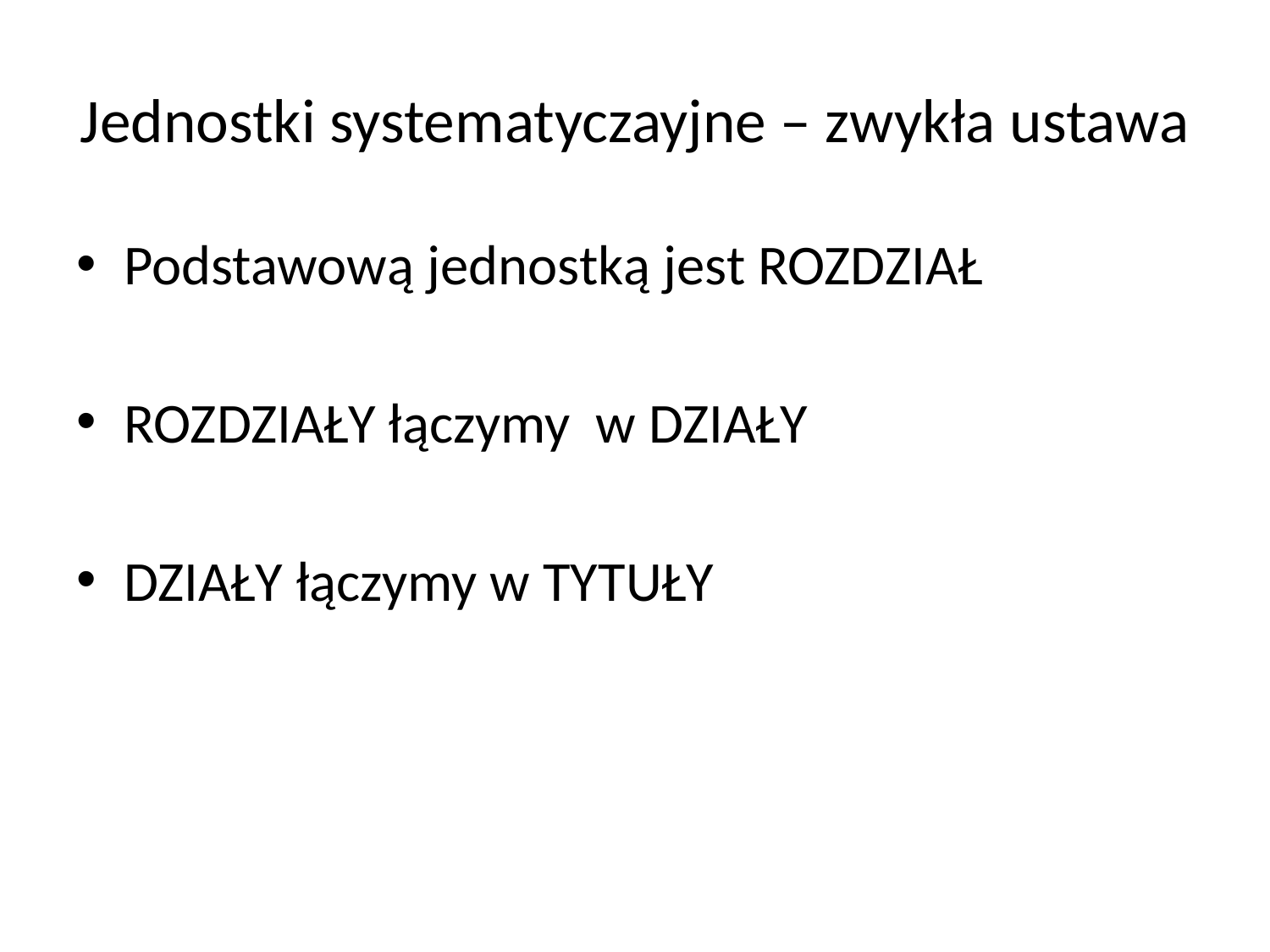

# Jednostki systematyczayjne – zwykła ustawa
Podstawową jednostką jest ROZDZIAŁ

ROZDZIAŁY łączymy  w DZIAŁY

DZIAŁY łączymy w TYTUŁY